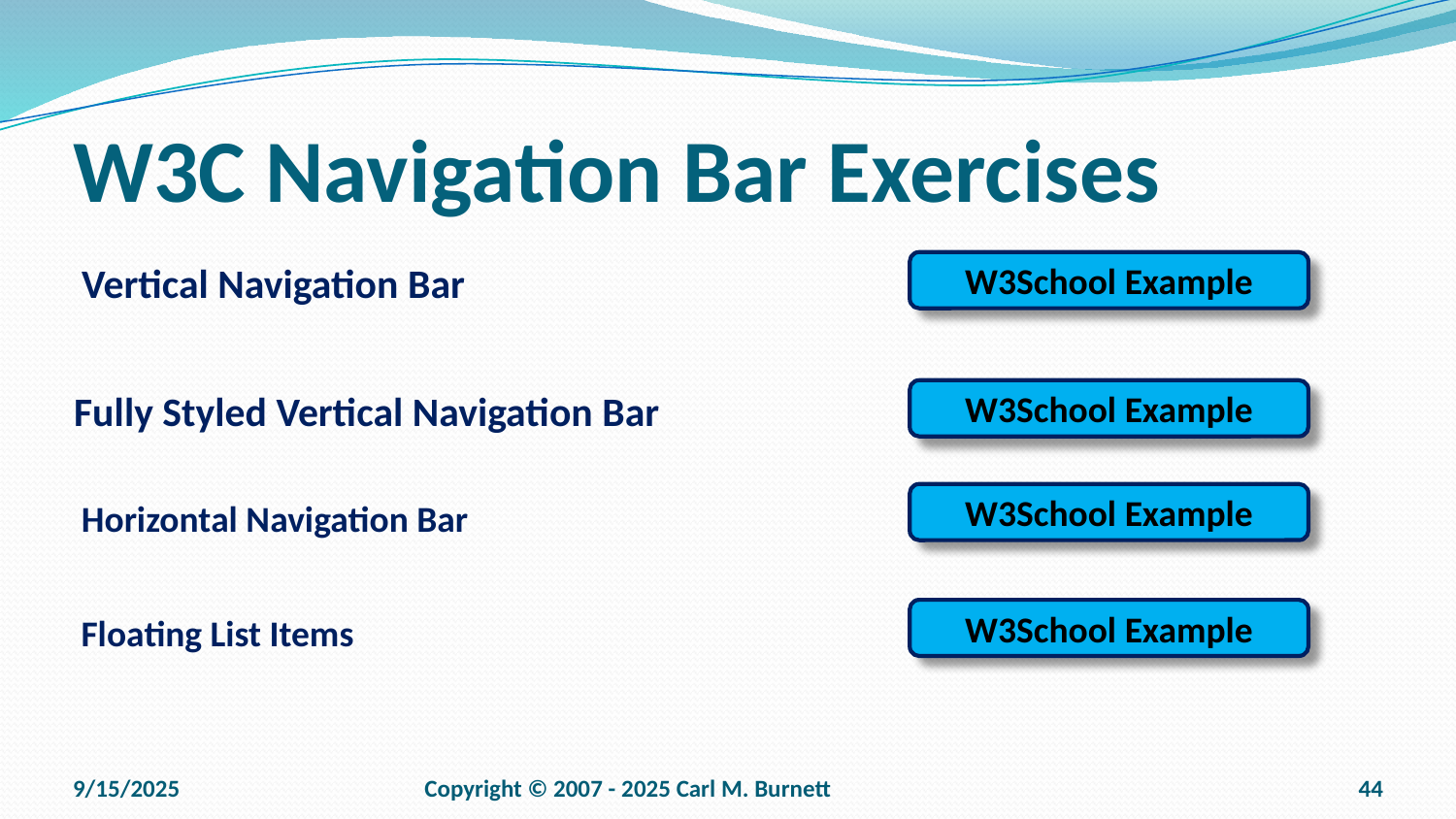

# W3C Navigation Bar Exercises
Vertical Navigation Bar
W3School Example
Fully Styled Vertical Navigation Bar
W3School Example
W3School Example
Horizontal Navigation Bar
W3School Example
Floating List Items
9/15/2025
Copyright © 2007 - 2025 Carl M. Burnett
44